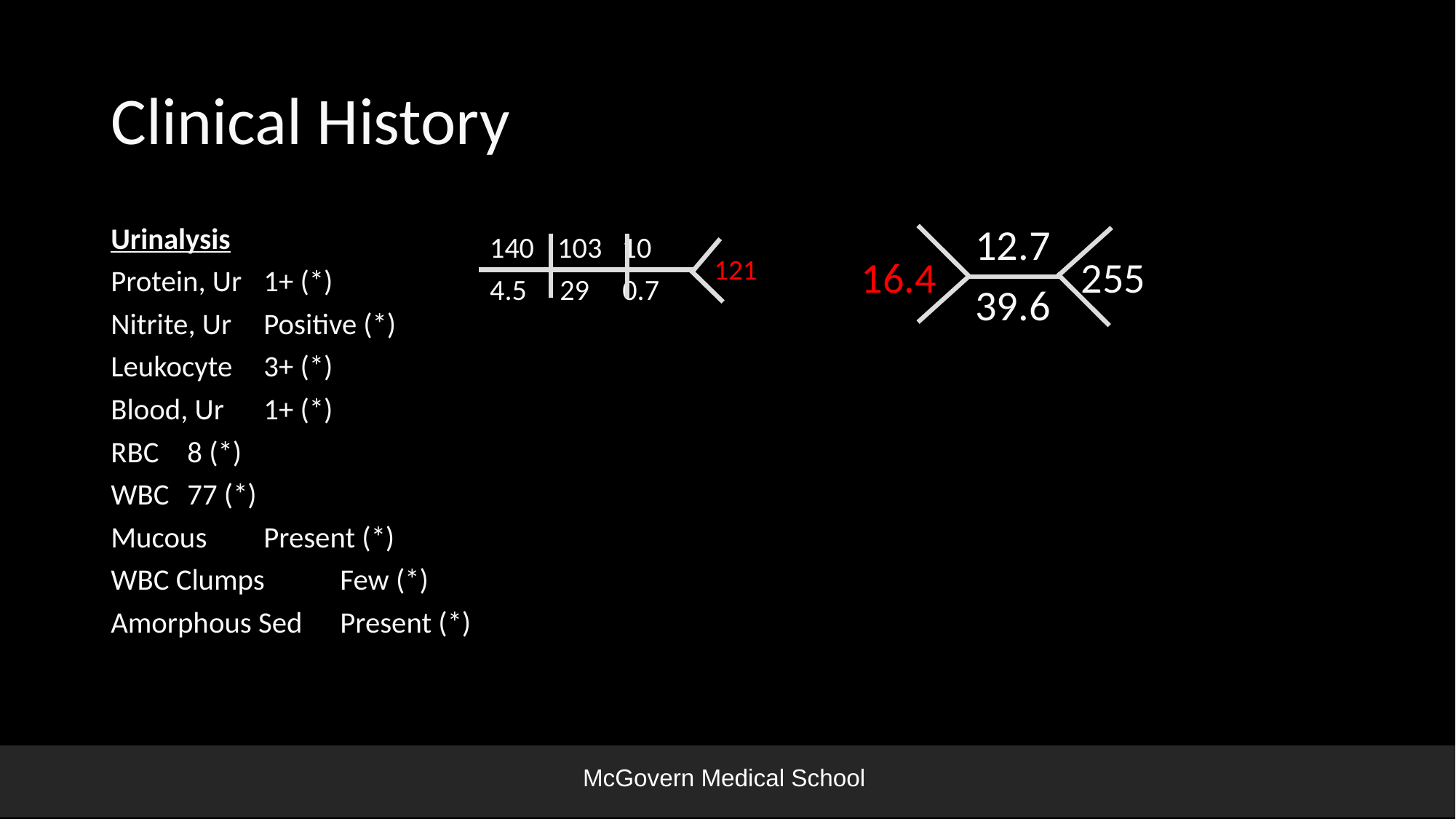

# Clinical History
Urinalysis
Protein, Ur	1+ (*)
Nitrite, Ur	Positive (*)
Leukocyte	3+ (*)
Blood, Ur	1+ (*)
RBC	8 (*)
WBC	77 (*)
Mucous	Present (*)
WBC Clumps	Few (*)
Amorphous Sed	Present (*)

12.7
39.6

16.4               255

  103   10
4.5     29     0.7

121